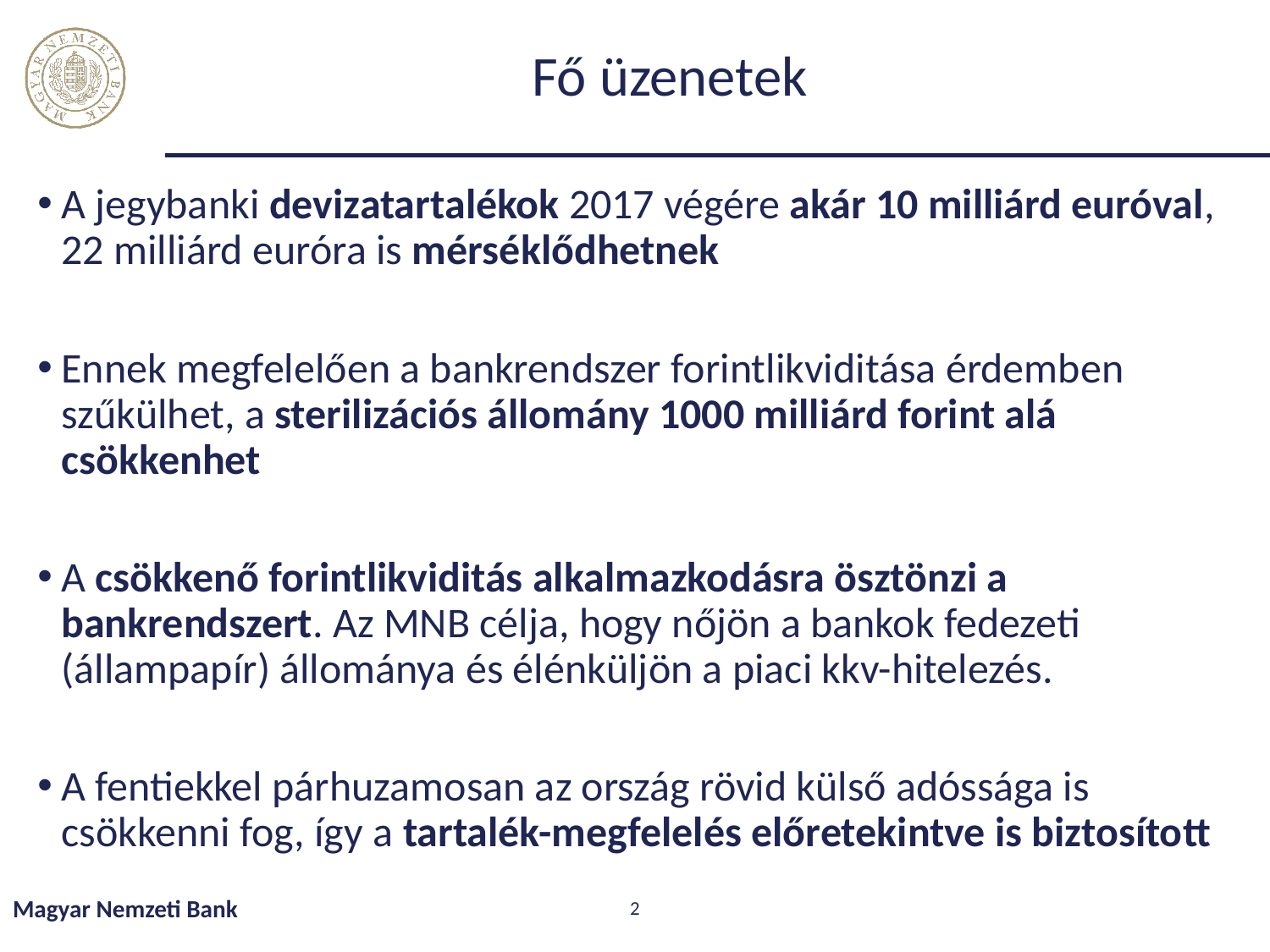

# Fő üzenetek
A jegybanki devizatartalékok 2017 végére akár 10 milliárd euróval, 22 milliárd euróra is mérséklődhetnek

Ennek megfelelően a bankrendszer forintlikviditása érdemben szűkülhet, a sterilizációs állomány 1000 milliárd forint alá csökkenhet

A csökkenő forintlikviditás alkalmazkodásra ösztönzi a bankrendszert. Az MNB célja, hogy nőjön a bankok fedezeti (állampapír) állománya és élénküljön a piaci kkv-hitelezés.

A fentiekkel párhuzamosan az ország rövid külső adóssága is csökkenni fog, így a tartalék-megfelelés előretekintve is biztosított
Magyar Nemzeti Bank
2